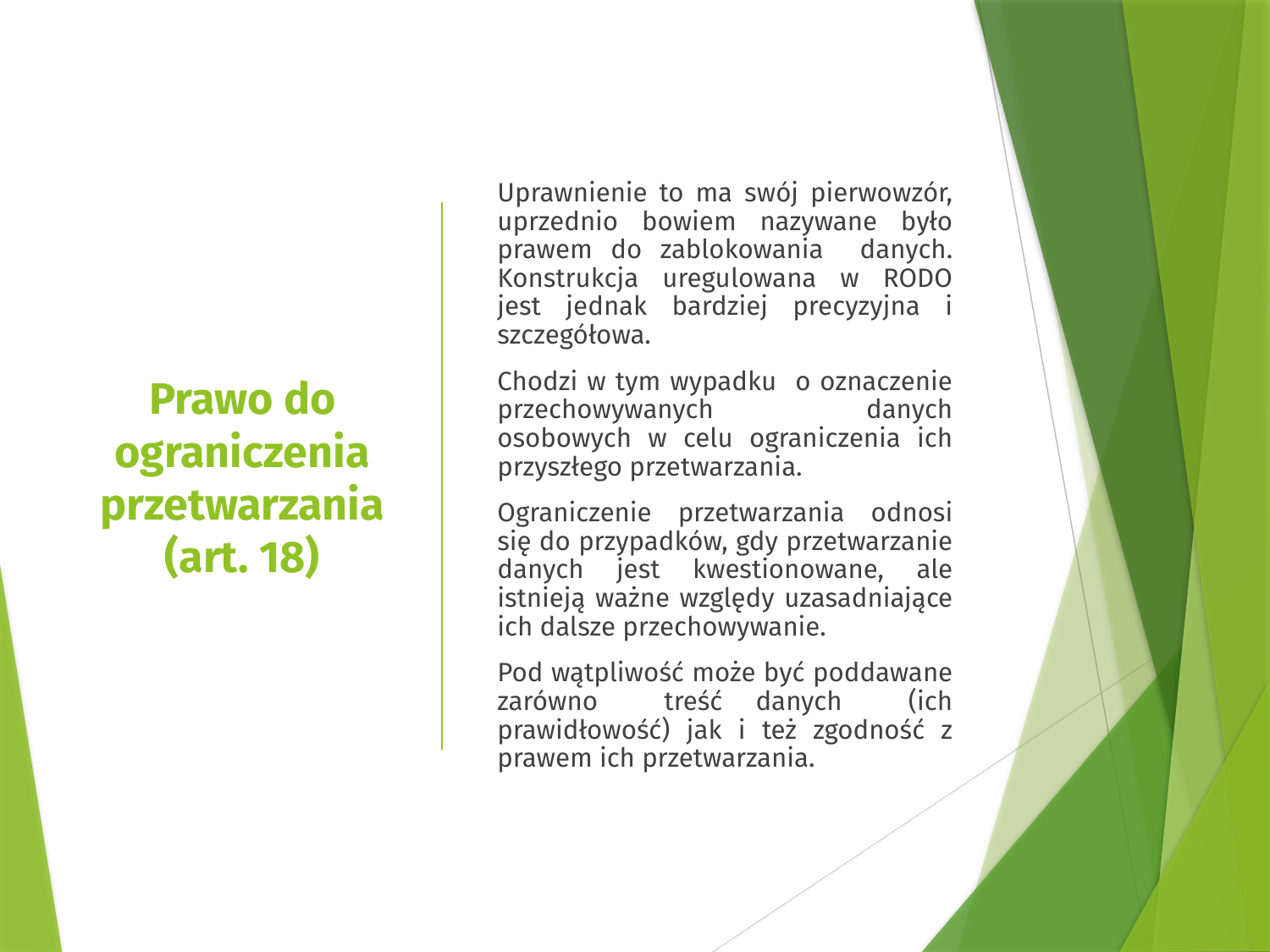

# Prawo do ograniczenia przetwarzania (art. 18)
Uprawnienie to ma swój pierwowzór, uprzednio bowiem nazywane było prawem do zablokowania  danych. Konstrukcja uregulowana w RODO jest jednak bardziej precyzyjna i szczegółowa.
Chodzi w tym wypadku  o oznaczenie przechowywanych  danych osobowych w celu ograniczenia ich przyszłego przetwarzania.
Ograniczenie przetwarzania odnosi się do przypadków, gdy przetwarzanie danych jest kwestionowane, ale istnieją ważne względy uzasadniające ich dalsze przechowywanie.
Pod wątpliwość może być poddawane zarówno  treść danych  (ich prawidłowość) jak i też zgodność z prawem ich przetwarzania.